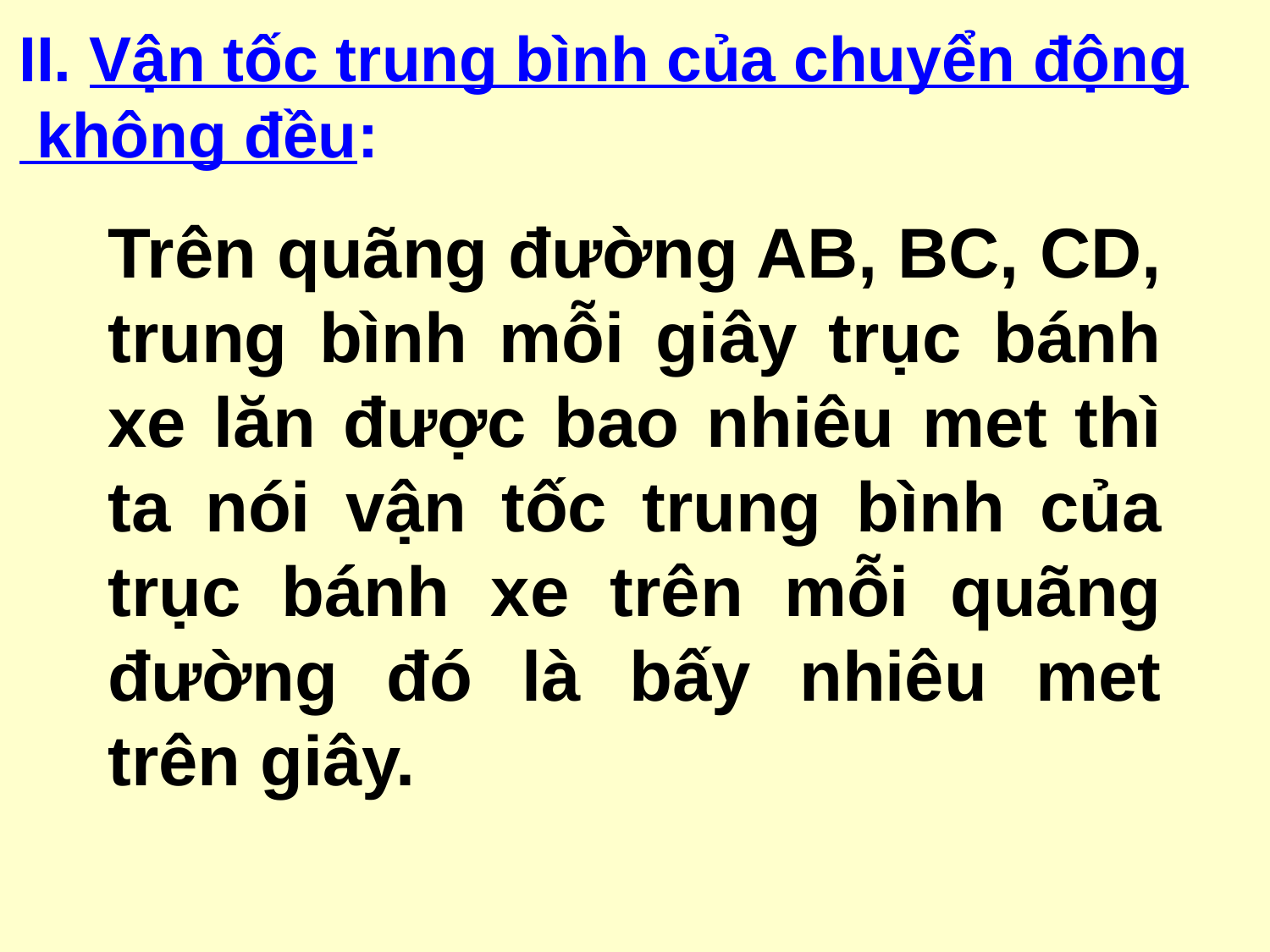

II. Vận tốc trung bình của chuyển động
 không đều:
Trên quãng đường AB, BC, CD, trung bình mỗi giây trục bánh xe lăn được bao nhiêu met thì ta nói vận tốc trung bình của trục bánh xe trên mỗi quãng đường đó là bấy nhiêu met trên giây.